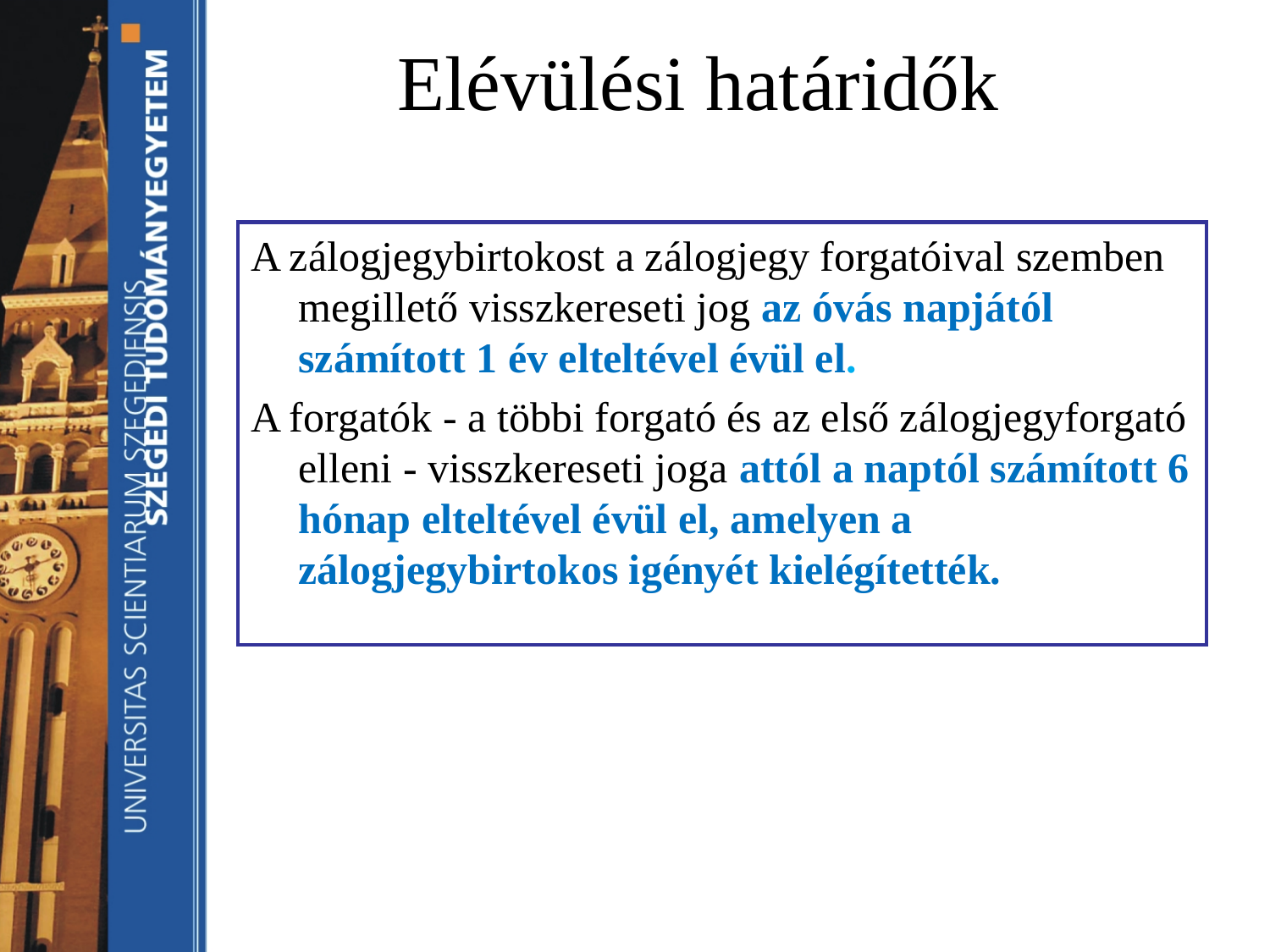

# Elévülési határidők
A zálogjegybirtokost a zálogjegy forgatóival szemben megillető visszkereseti jog az óvás napjától számított 1 év elteltével évül el.
A forgatók - a többi forgató és az első zálogjegyforgató elleni - visszkereseti joga attól a naptól számított 6 hónap elteltével évül el, amelyen a zálogjegybirtokos igényét kielégítették.